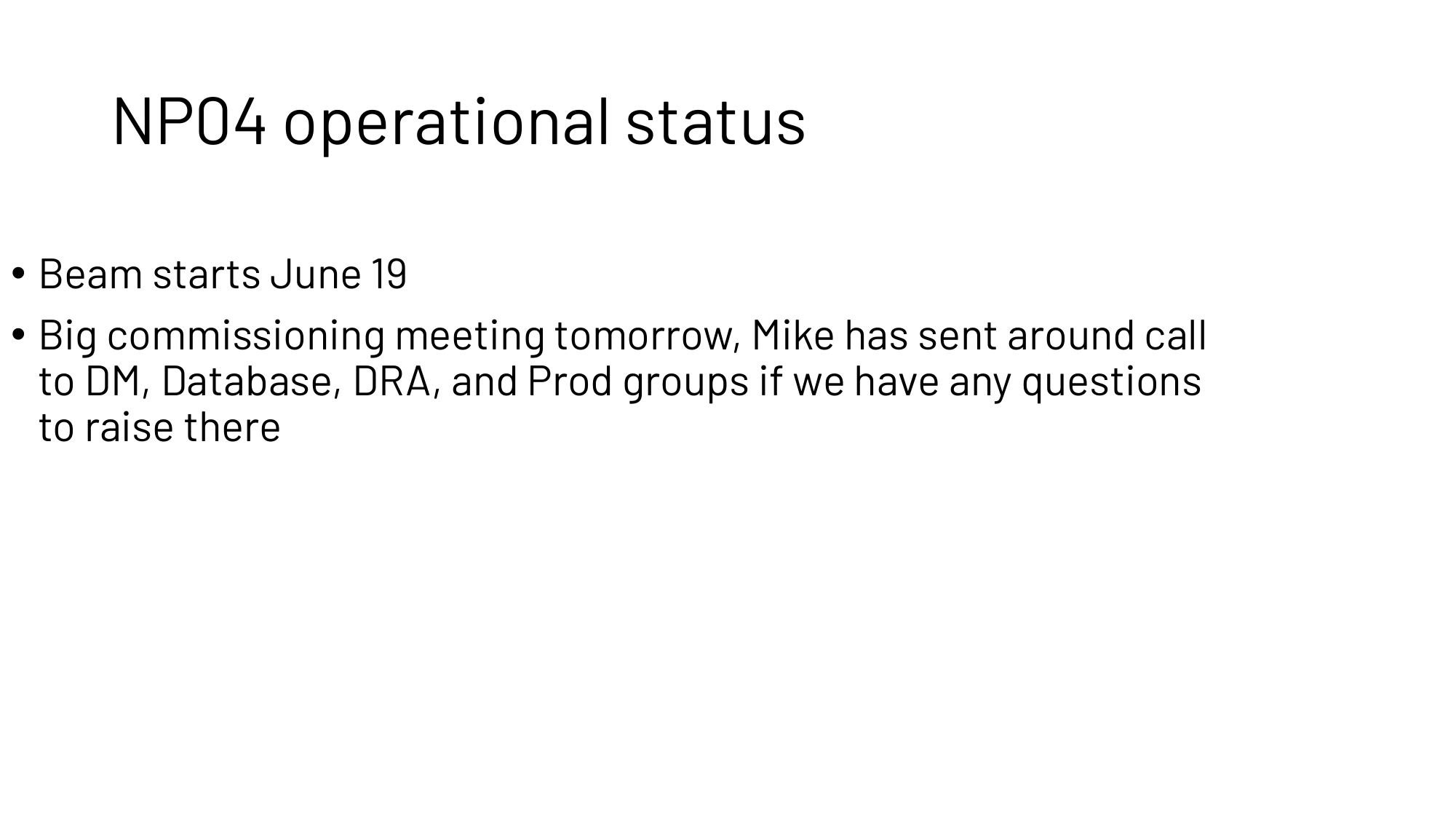

# NP04 operational status
Beam starts June 19
Big commissioning meeting tomorrow, Mike has sent around call to DM, Database, DRA, and Prod groups if we have any questions to raise there